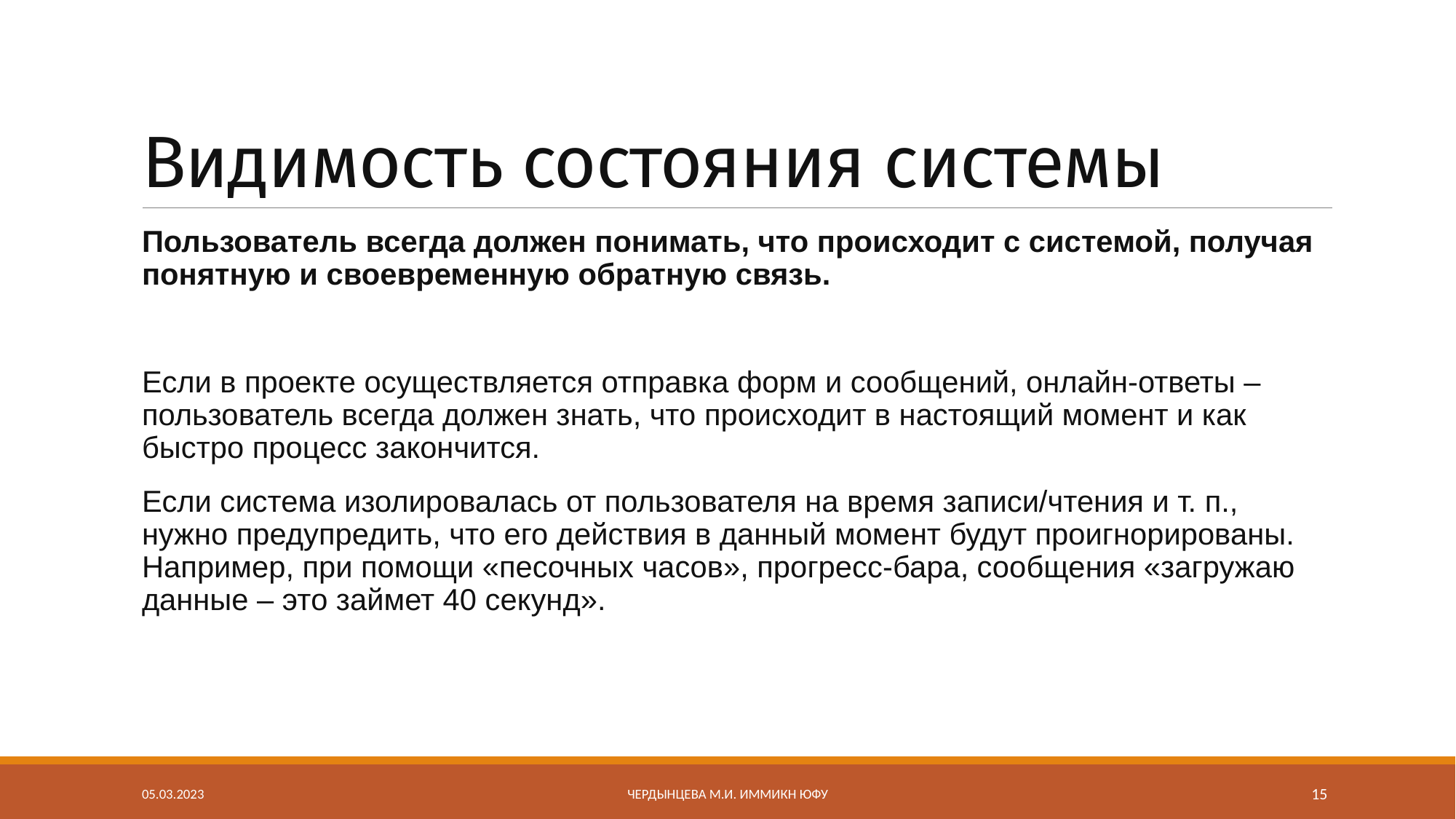

# Видимость состояния системы
Пользователь всегда должен понимать, что происходит с системой, получая понятную и своевременную обратную связь.

Если в проекте осуществляется отправка форм и сообщений, онлайн-ответы – пользователь всегда должен знать, что происходит в настоящий момент и как быстро процесс закончится.
Если система изолировалась от пользователя на время записи/чтения и т. п., нужно предупредить, что его действия в данный момент будут проигнорированы. Например, при помощи «песочных часов», прогресс-бара, сообщения «загружаю данные – это займет 40 секунд».
05.03.2023
Чердынцева М.И. ИММиКН ЮФУ
15